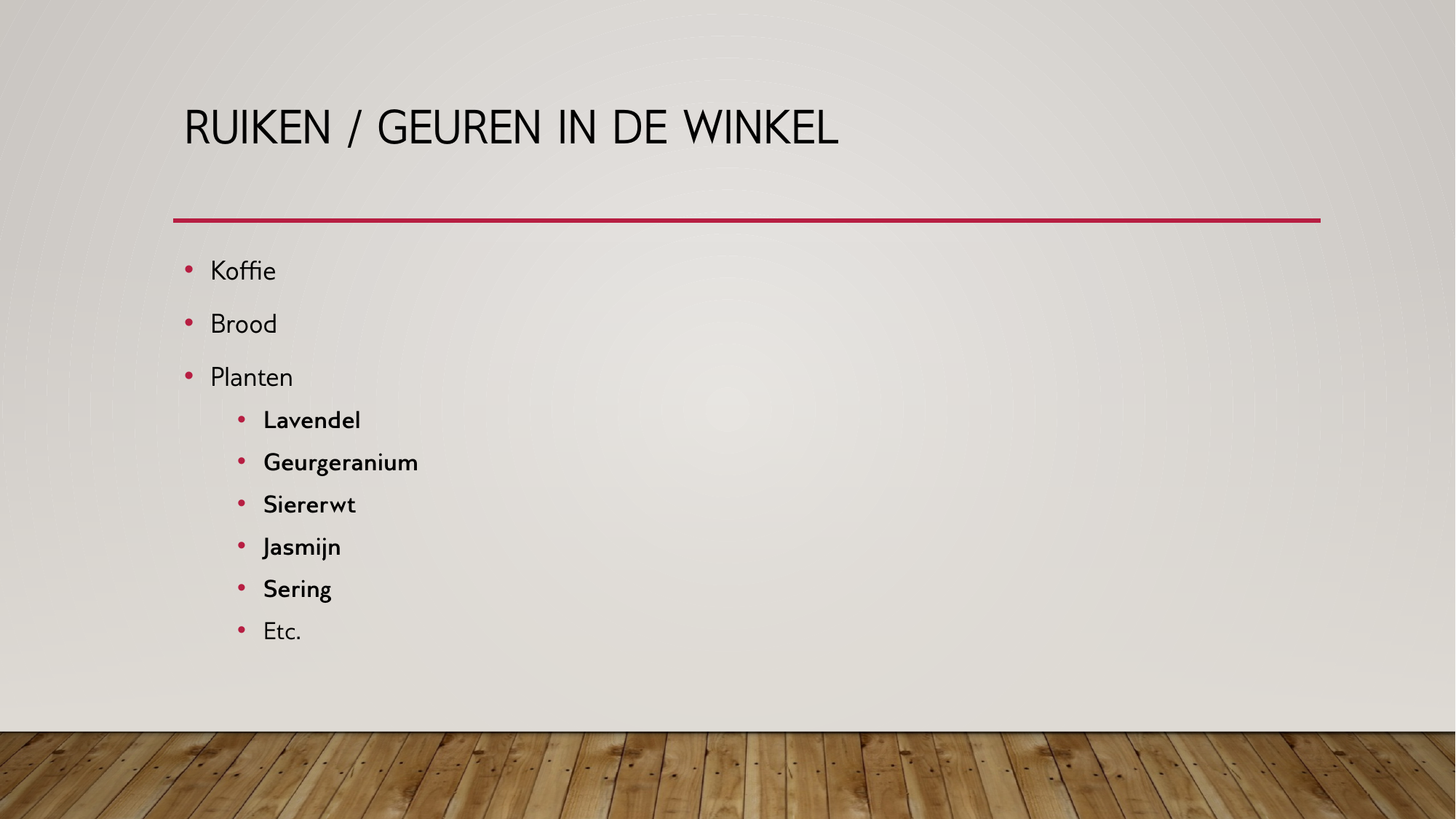

# Ruiken / geuren in de winkel
Koffie
Brood
Planten
Lavendel
Geurgeranium
Siererwt
Jasmijn
Sering
Etc.